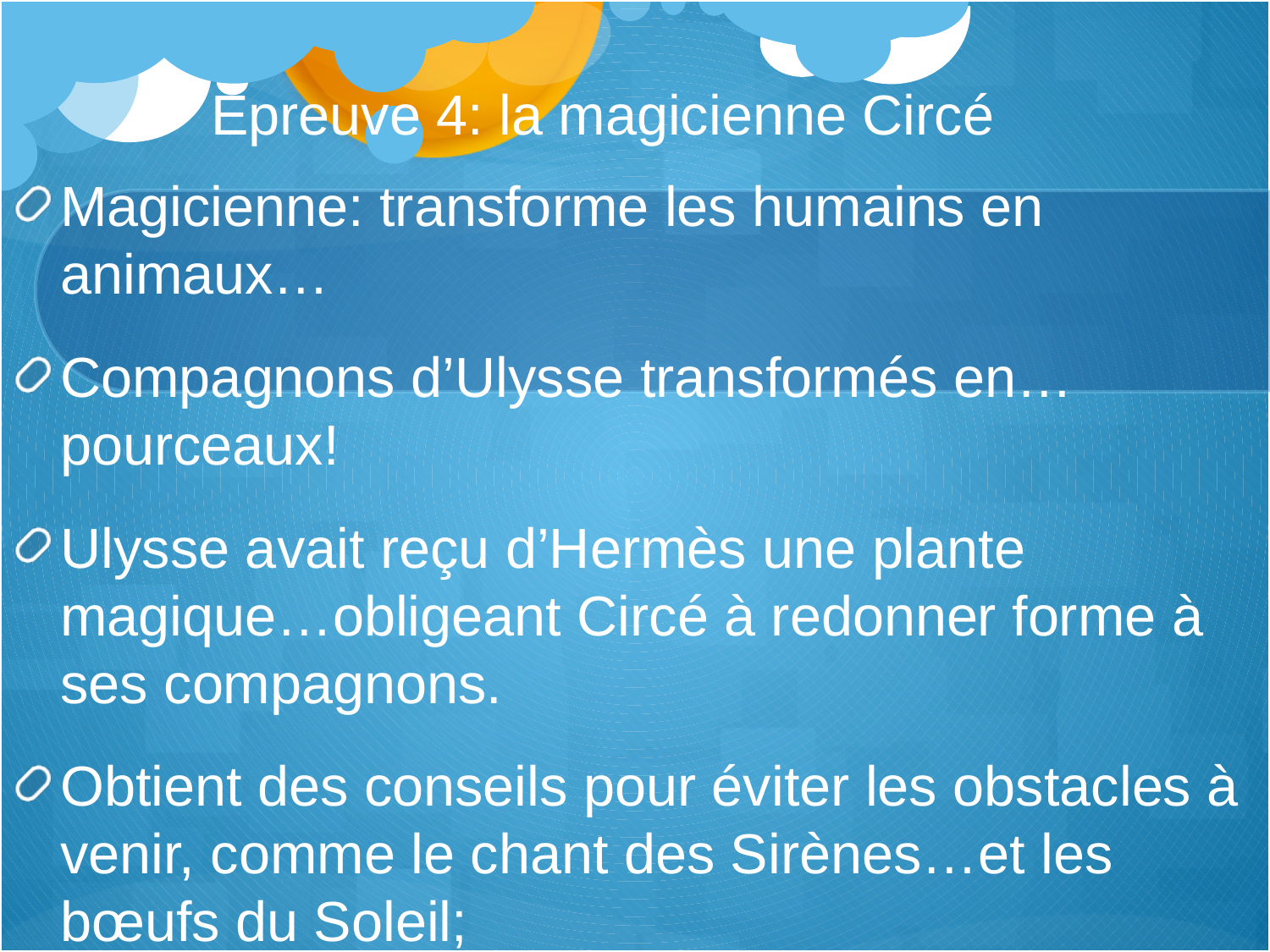

# Épreuve 4: la magicienne Circé
Magicienne: transforme les humains en animaux…
Compagnons d’Ulysse transformés en…pourceaux!
Ulysse avait reçu d’Hermès une plante magique…obligeant Circé à redonner forme à ses compagnons.
Obtient des conseils pour éviter les obstacles à venir, comme le chant des Sirènes…et les bœufs du Soleil;